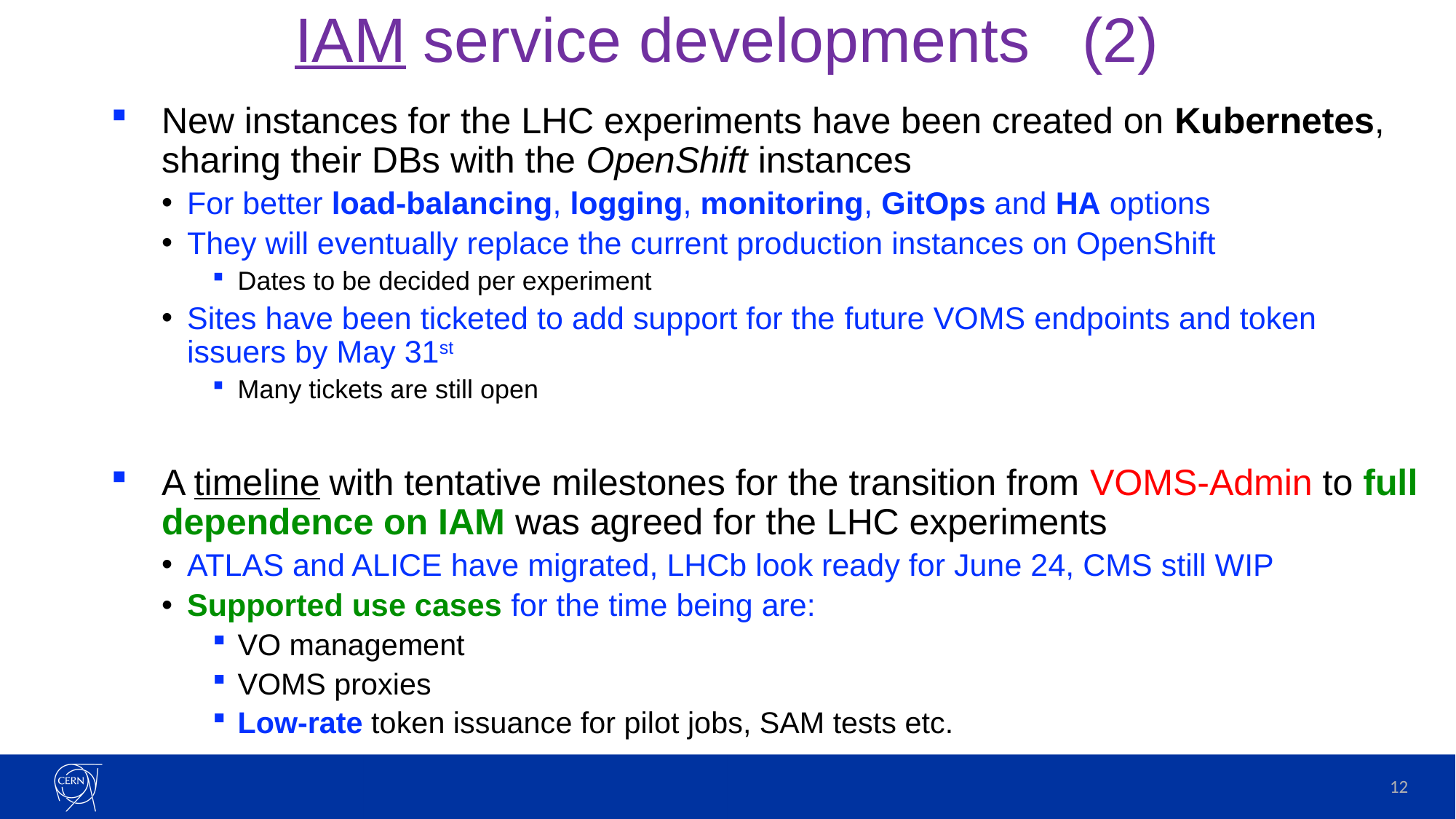

# IAM service developments   (2)
New instances for the LHC experiments have been created on Kubernetes, sharing their DBs with the OpenShift instances
For better load-balancing, logging, monitoring, GitOps and HA options
They will eventually replace the current production instances on OpenShift
Dates to be decided per experiment
Sites have been ticketed to add support for the future VOMS endpoints and token issuers by May 31st
Many tickets are still open

A timeline with tentative milestones for the transition from VOMS-Admin to full dependence on IAM was agreed for the LHC experiments
ATLAS and ALICE have migrated, LHCb look ready for June 24, CMS still WIP
Supported use cases for the time being are:
VO management
VOMS proxies
Low-rate token issuance for pilot jobs, SAM tests etc.
12